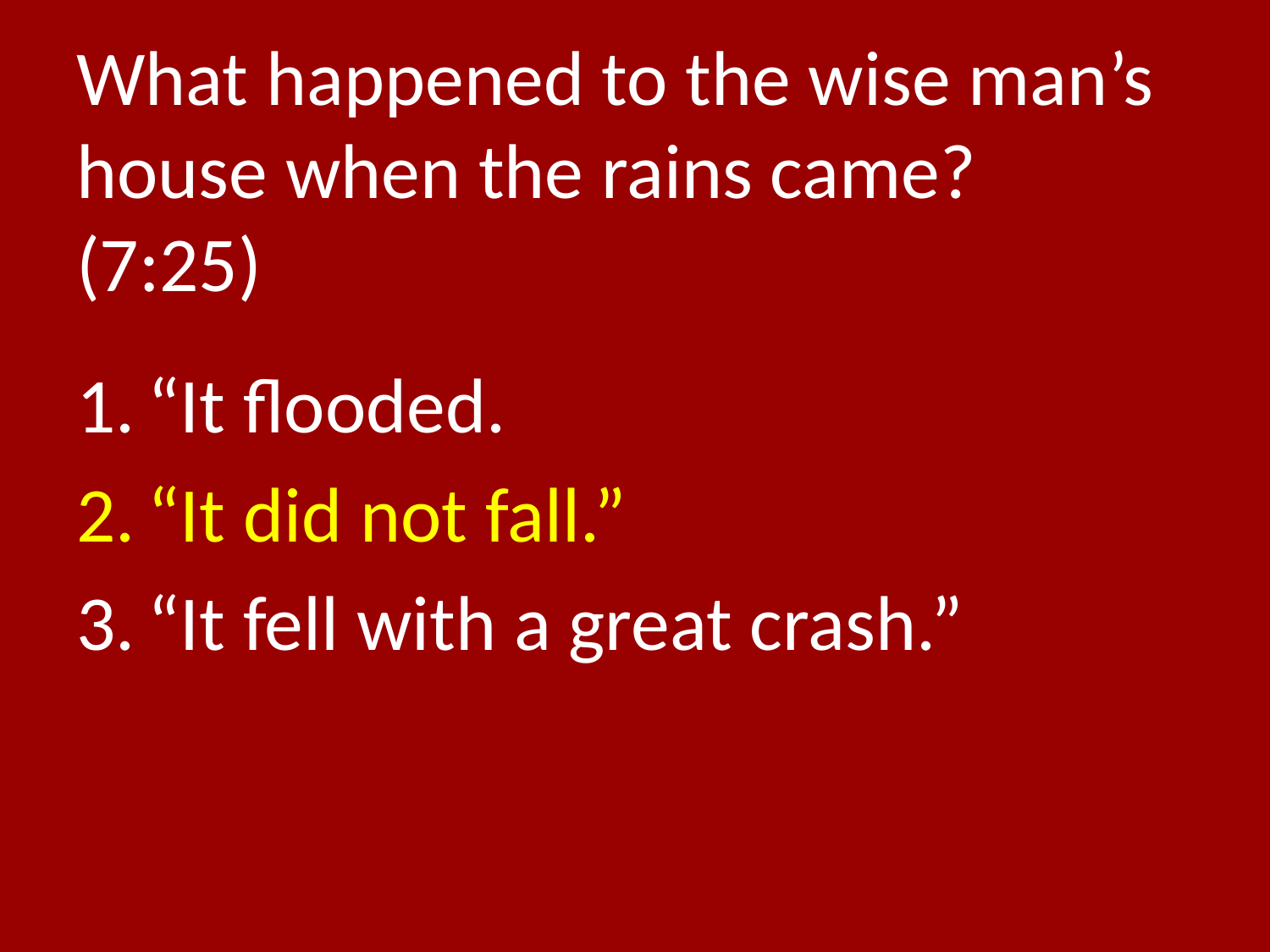

# What happened to the wise man’s house when the rains came?  (7:25)
“It flooded.
“It did not fall.”
“It fell with a great crash.”